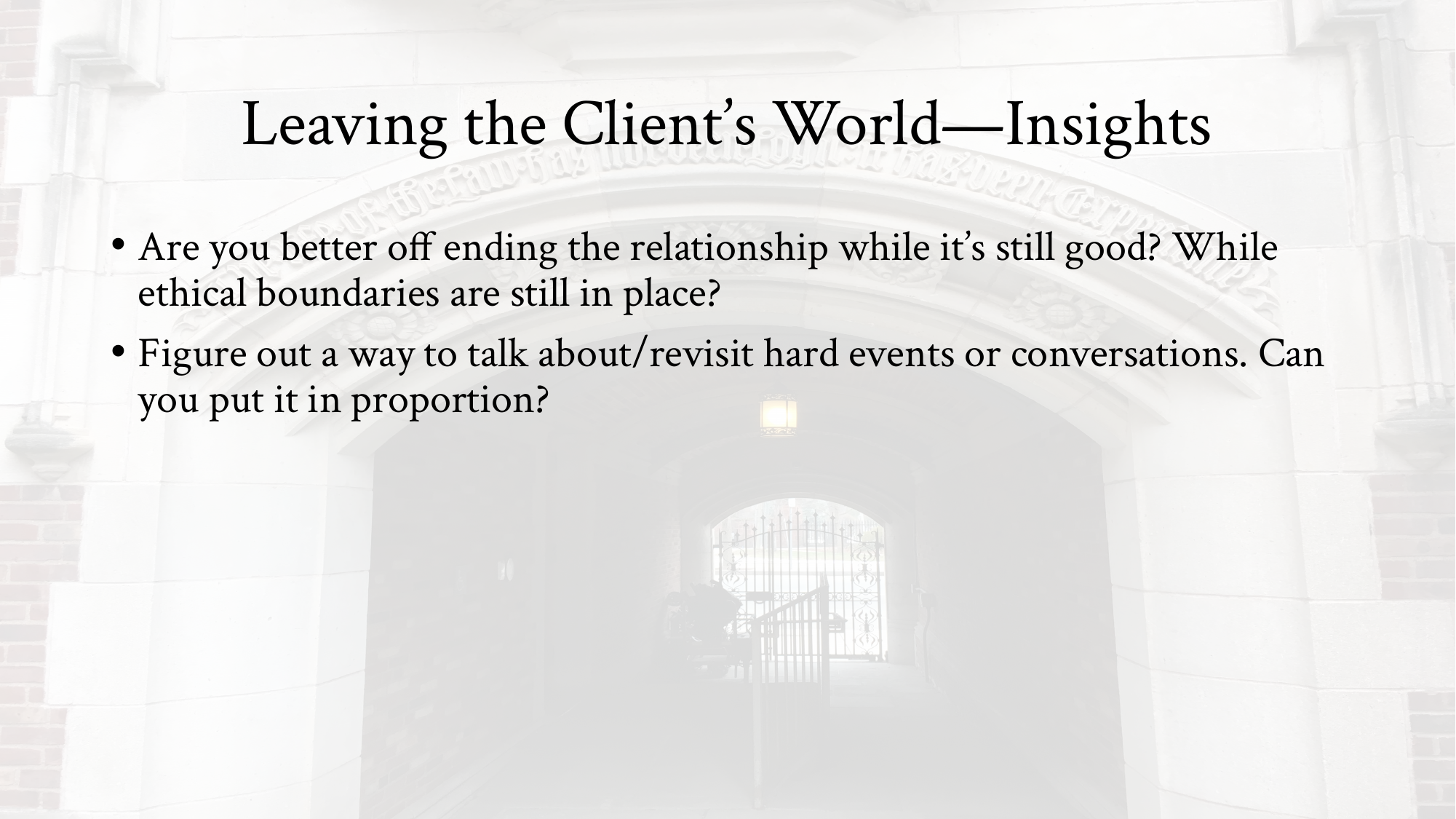

# Leaving the Client’s World—Insights
Are you better off ending the relationship while it’s still good? While ethical boundaries are still in place?
Figure out a way to talk about/revisit hard events or conversations. Can you put it in proportion?